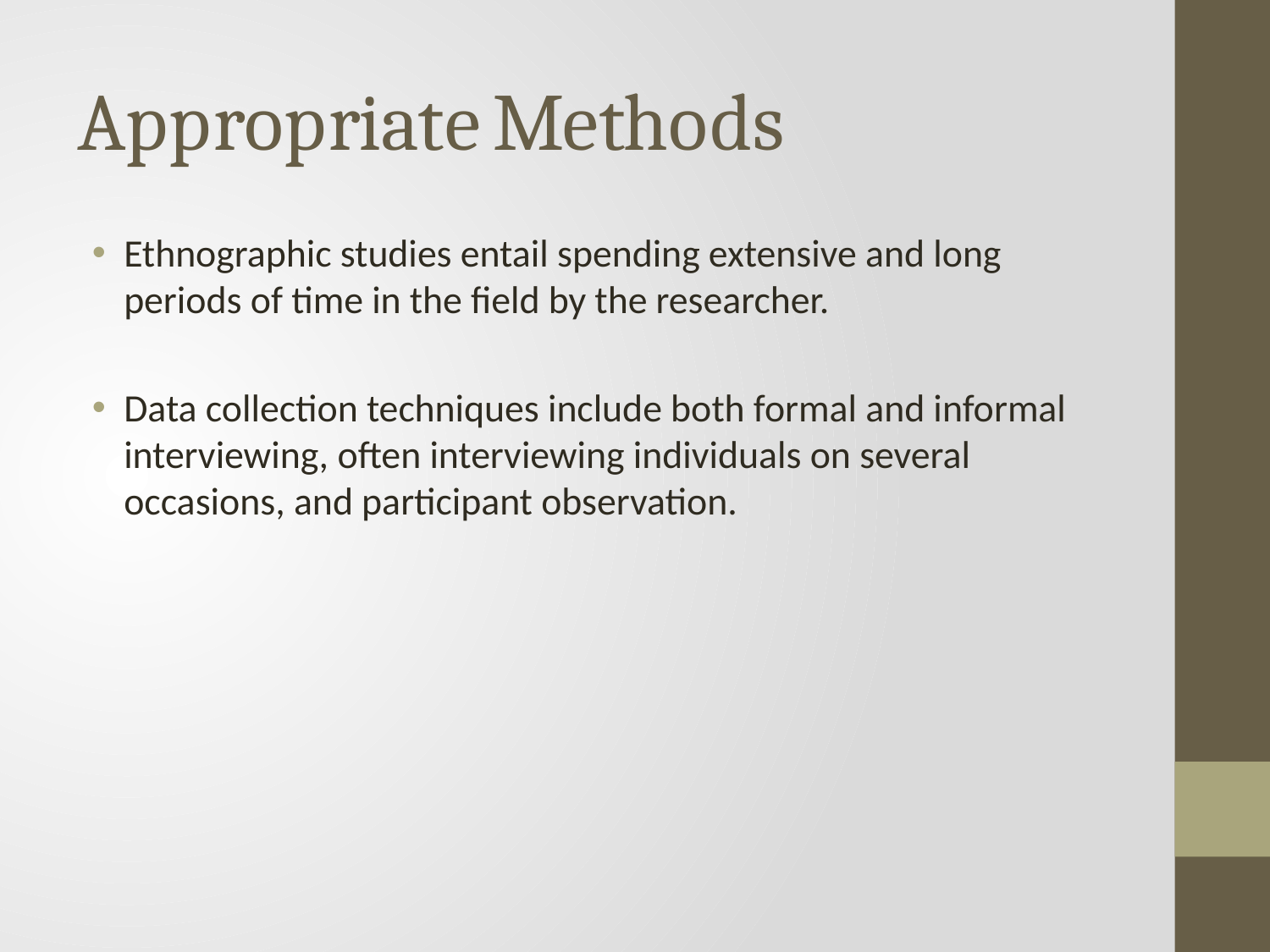

# Appropriate Methods
Ethnographic studies entail spending extensive and long periods of time in the field by the researcher.

Data collection techniques include both formal and informal interviewing, often interviewing individuals on several occasions, and participant observation.